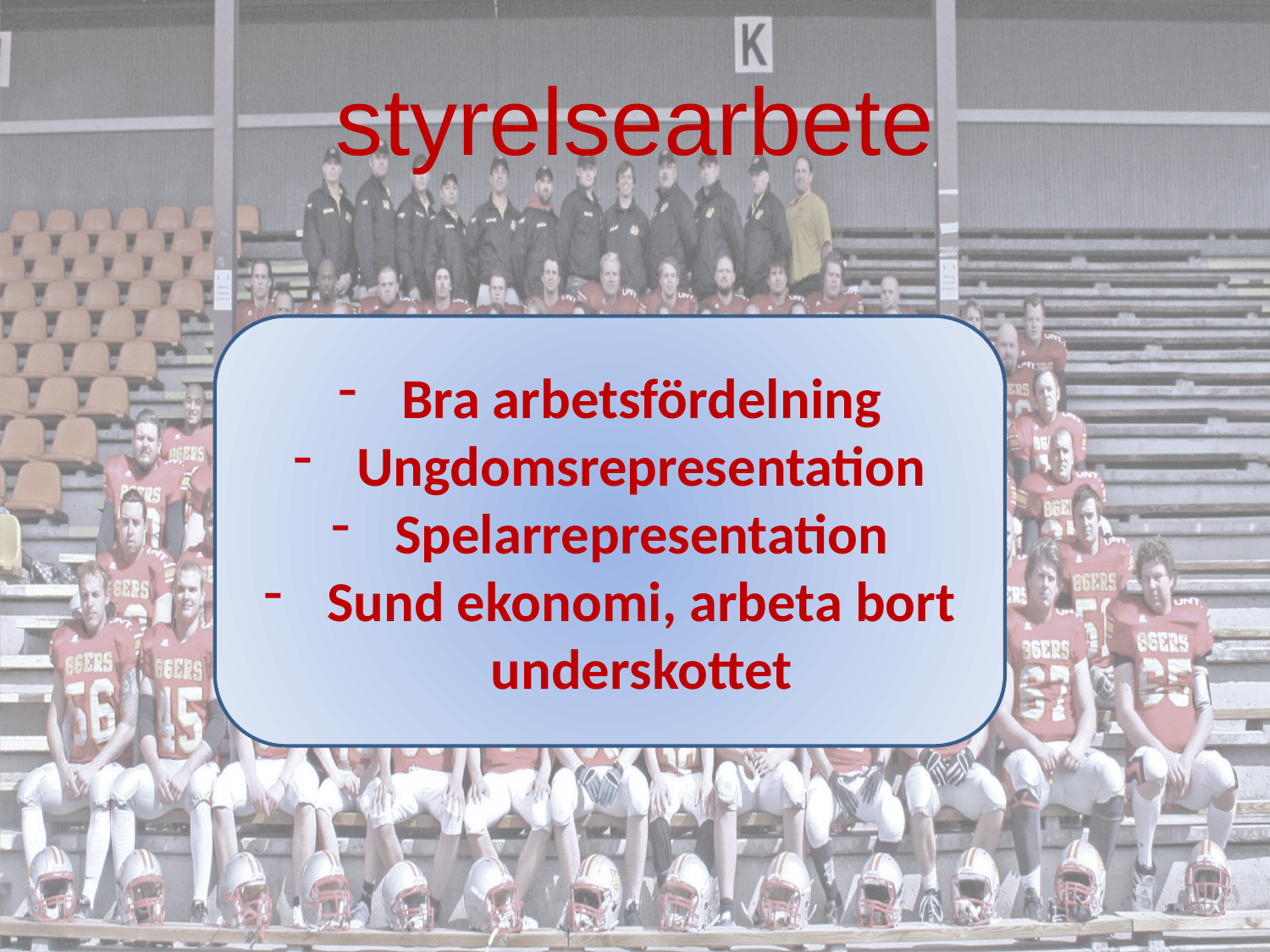

# styrelsearbete
Bra arbetsfördelning
Ungdomsrepresentation
Spelarrepresentation
Sund ekonomi, arbeta bort underskottet